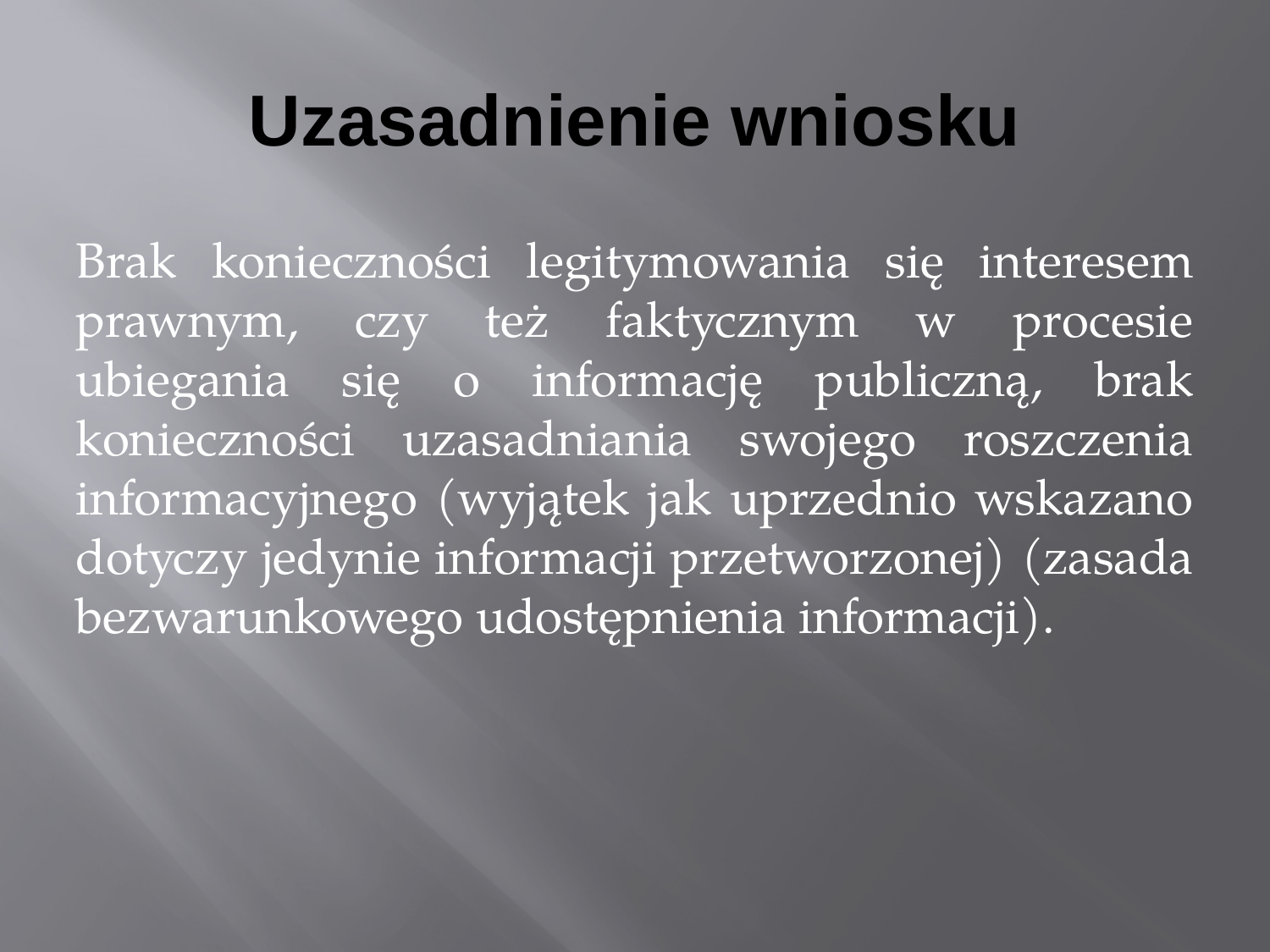

# Uzasadnienie wniosku
Brak konieczności legitymowania się interesem prawnym, czy też faktycznym w procesie ubiegania się o informację publiczną, brak konieczności uzasadniania swojego roszczenia informacyjnego (wyjątek jak uprzednio wskazano dotyczy jedynie informacji przetworzonej) (zasada bezwarunkowego udostępnienia informacji).